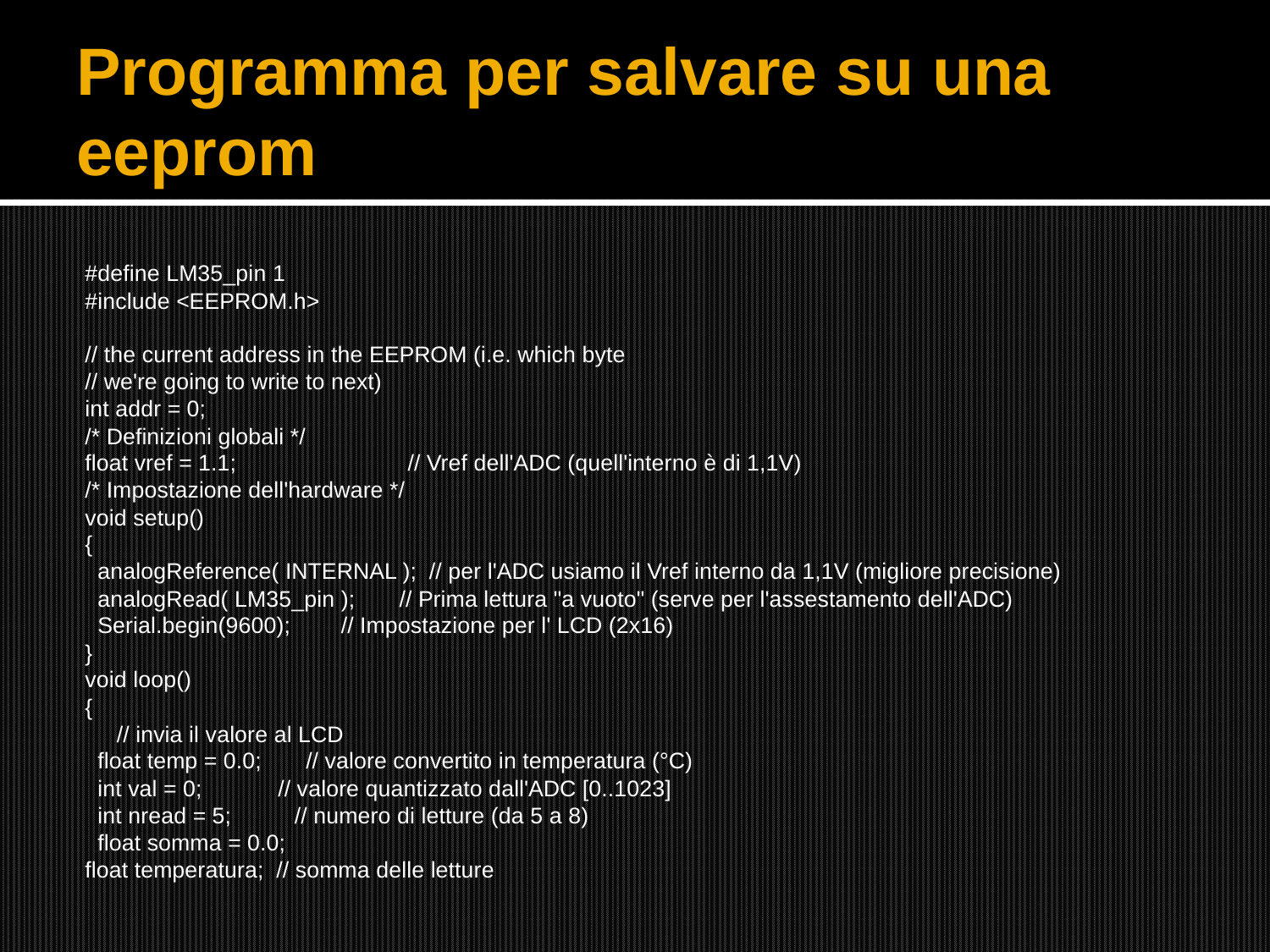

# Programma per salvare su una eeprom
#define LM35_pin 1
#include <EEPROM.h>

// the current address in the EEPROM (i.e. which byte
// we're going to write to next)
int addr = 0;
/* Definizioni globali */
float vref = 1.1;	                     // Vref dell'ADC (quell'interno è di 1,1V)
/* Impostazione dell'hardware */
void setup()
{
  analogReference( INTERNAL );  // per l'ADC usiamo il Vref interno da 1,1V (migliore precisione)
  analogRead( LM35_pin );       // Prima lettura "a vuoto" (serve per l'assestamento dell'ADC)
  Serial.begin(9600);        // Impostazione per l' LCD (2x16)
}
void loop()
{
     // invia il valore al LCD
  float temp = 0.0;       // valore convertito in temperatura (°C)
  int val = 0;            // valore quantizzato dall'ADC [0..1023]
  int nread = 5;          // numero di letture (da 5 a 8)
  float somma = 0.0;
float temperatura;  // somma delle letture